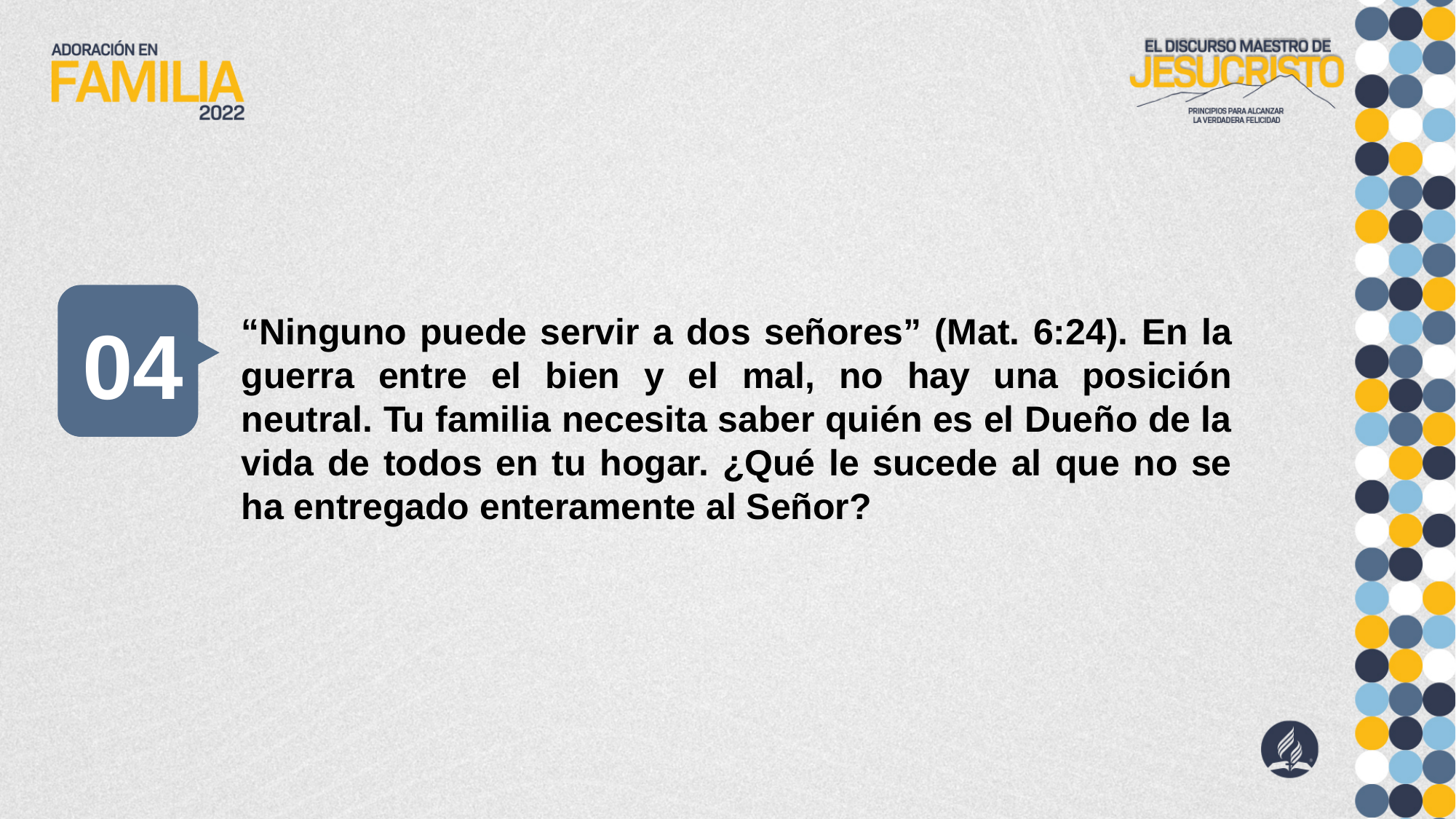

04
“Ninguno puede servir a dos señores” (Mat. 6:24). En la guerra entre el bien y el mal, no hay una posición neutral. Tu familia necesita saber quién es el Dueño de la vida de todos en tu hogar. ¿Qué le sucede al que no se ha entregado enteramente al Señor?